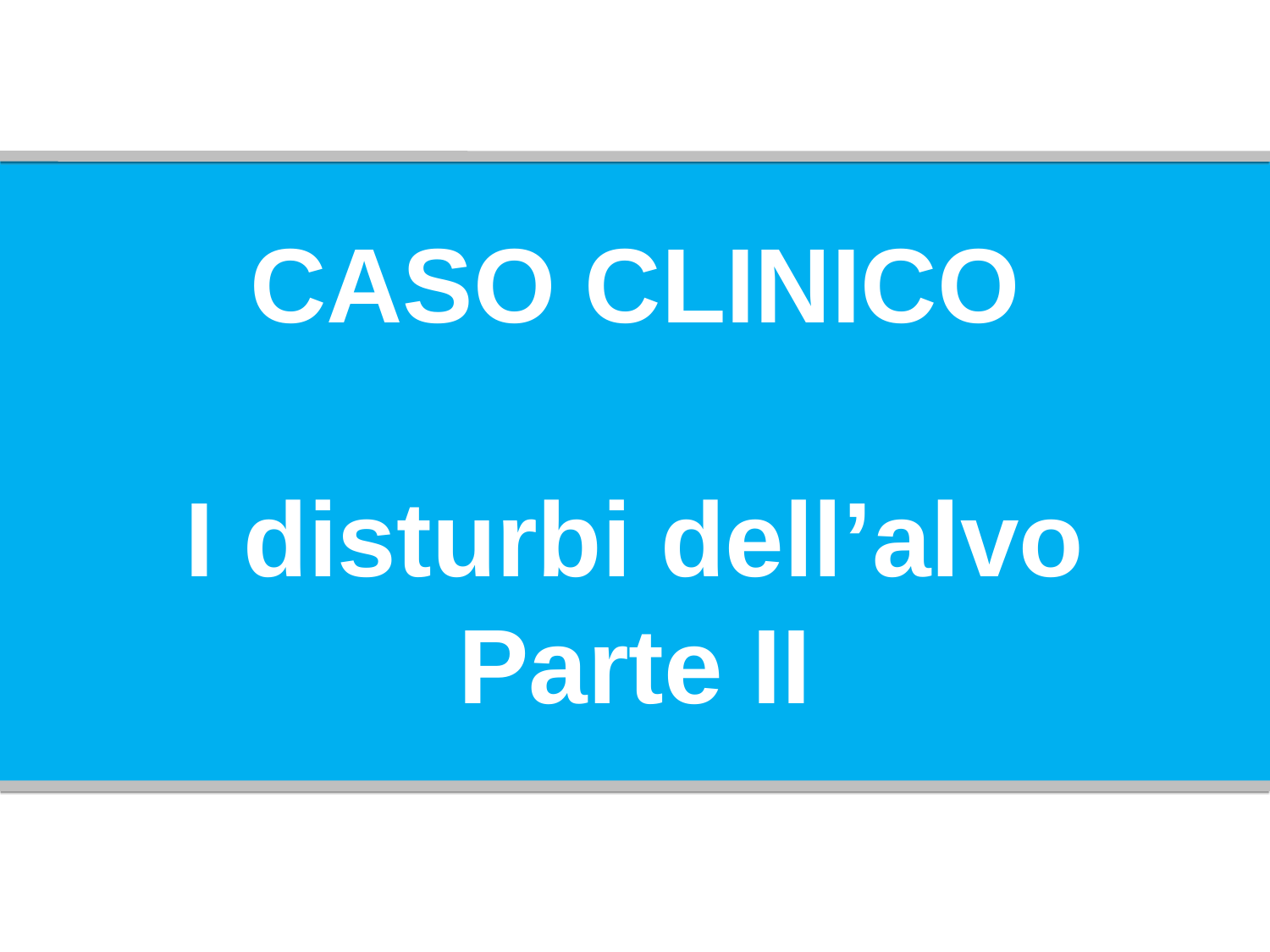

CASO CLINICO

I disturbi dell’alvo
Parte II